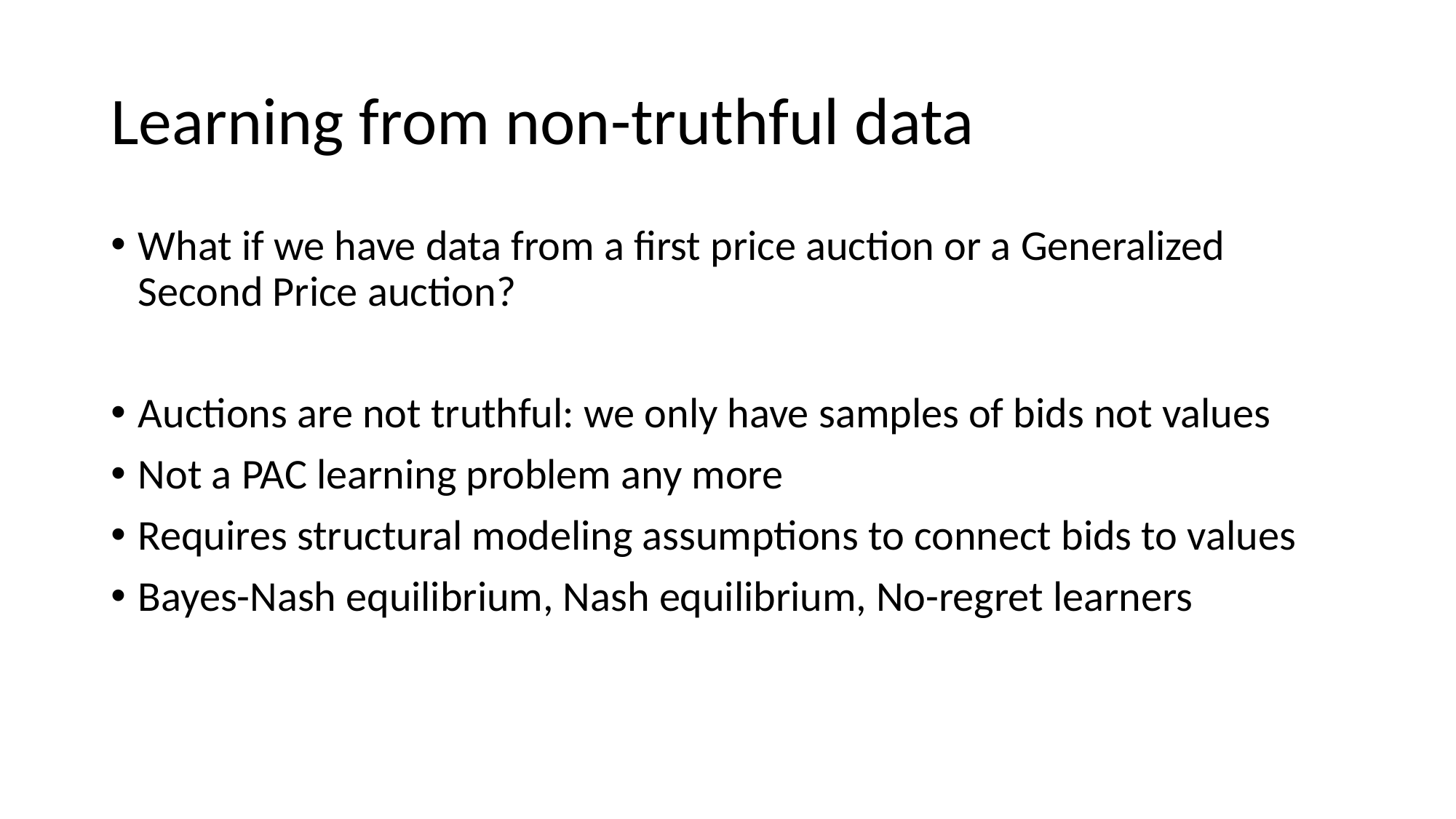

# Learning from non-truthful data
What if we have data from a first price auction or a Generalized Second Price auction?

Auctions are not truthful: we only have samples of bids not values
Not a PAC learning problem any more
Requires structural modeling assumptions to connect bids to values
Bayes-Nash equilibrium, Nash equilibrium, No-regret learners